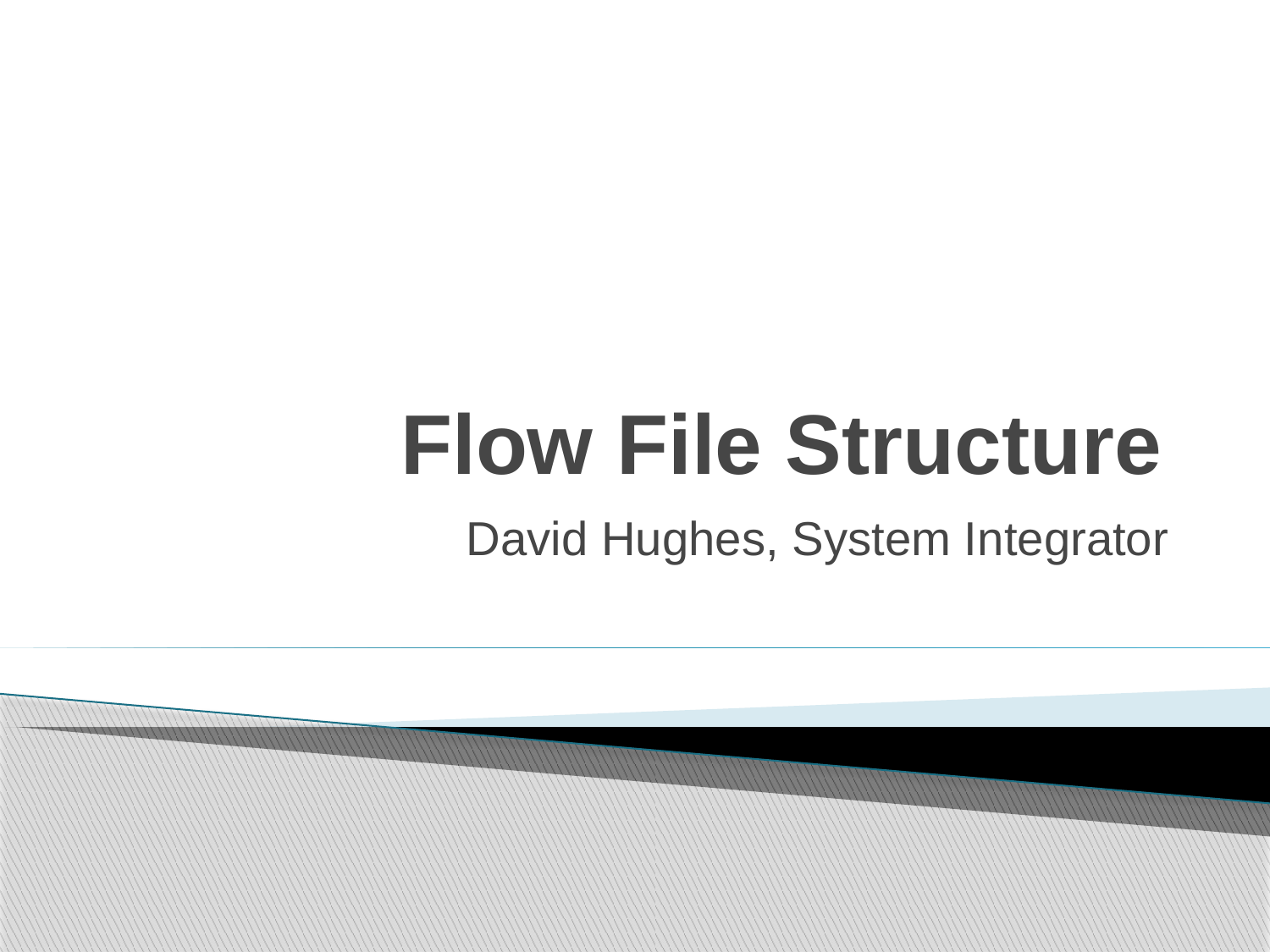

# Flow File Structure
David Hughes, System Integrator